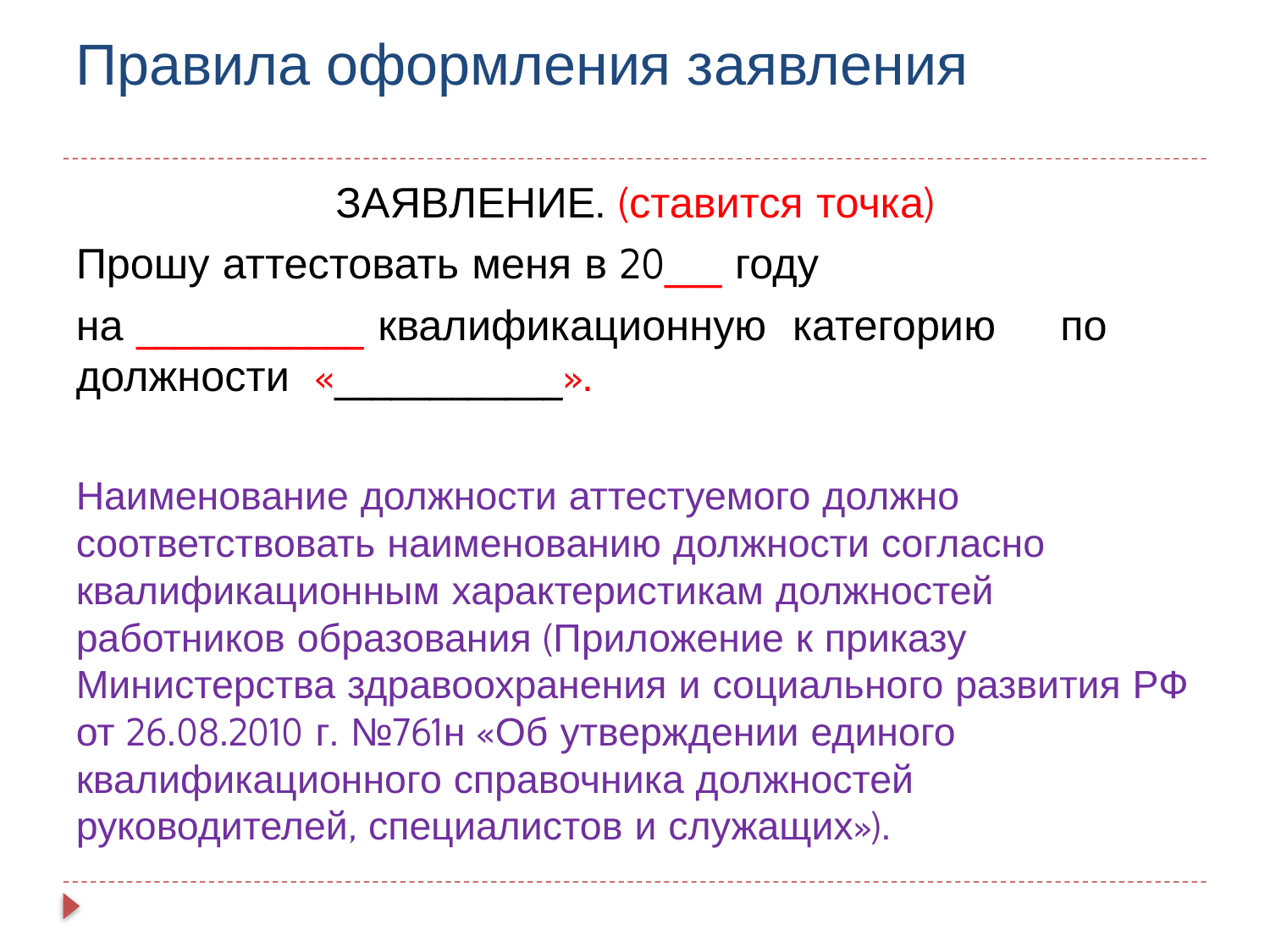

# Правила оформления заявления
ЗАЯВЛЕНИЕ. (ставится точка)
Прошу аттестовать меня в 20___ году
на ____________ квалификационную  категорию     по      должности  «____________».

Наименование должности аттестуемого должно соответствовать наименованию должности согласно квалификационным характеристикам должностей работников образования (Приложение к приказу Министерства здравоохранения и социального развития РФ от 26.08.2010 г. №761н «Об утверждении единого квалификационного справочника должностей руководителей, специалистов и служащих»).